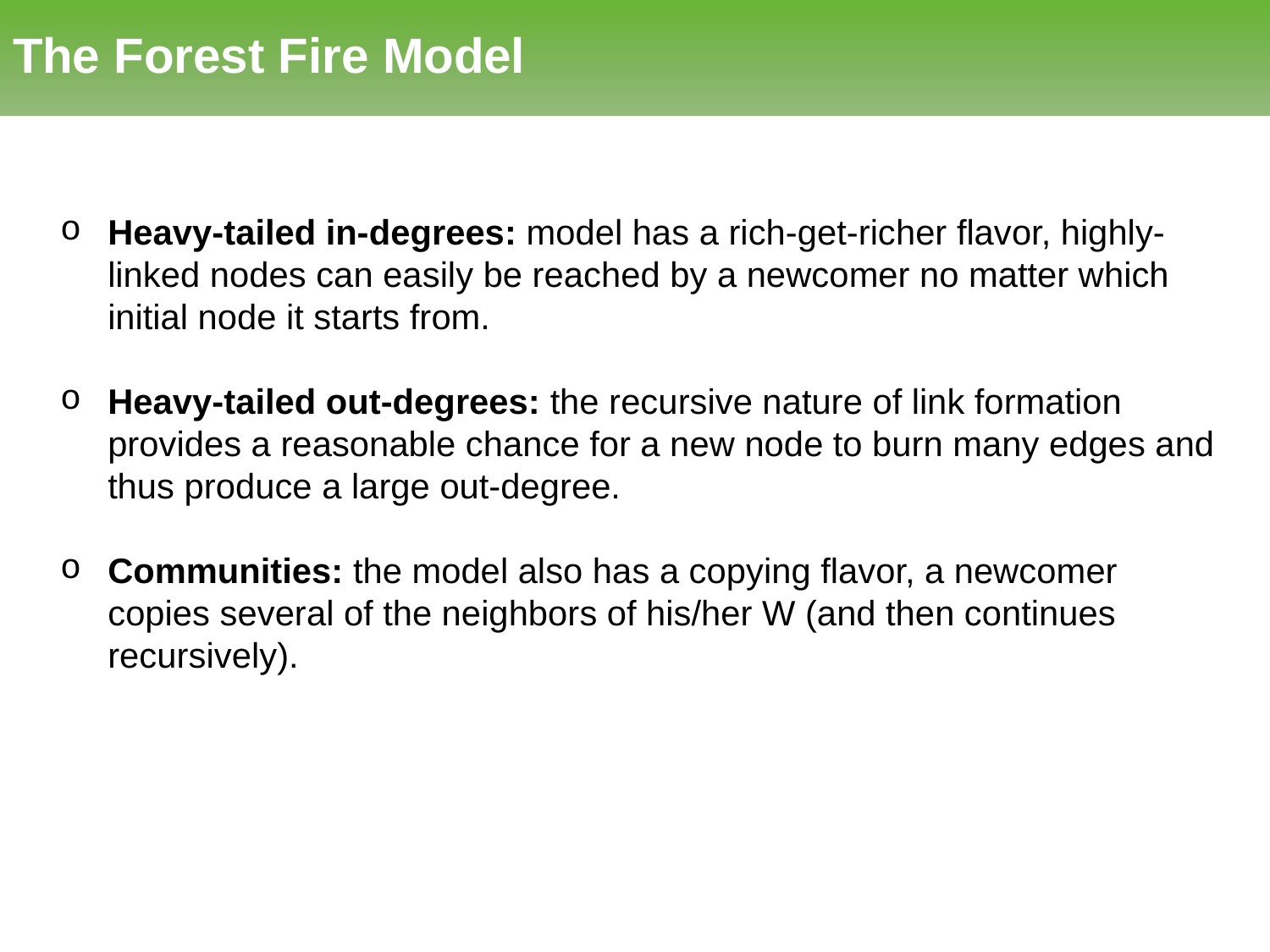

# The Forest Fire Model
Heavy-tailed in-degrees: model has a rich-get-richer flavor, highly-linked nodes can easily be reached by a newcomer no matter which initial node it starts from.

Heavy-tailed out-degrees: the recursive nature of link formation provides a reasonable chance for a new node to burn many edges and thus produce a large out-degree.

Communities: the model also has a copying flavor, a newcomer copies several of the neighbors of his/her W (and then continues recursively).